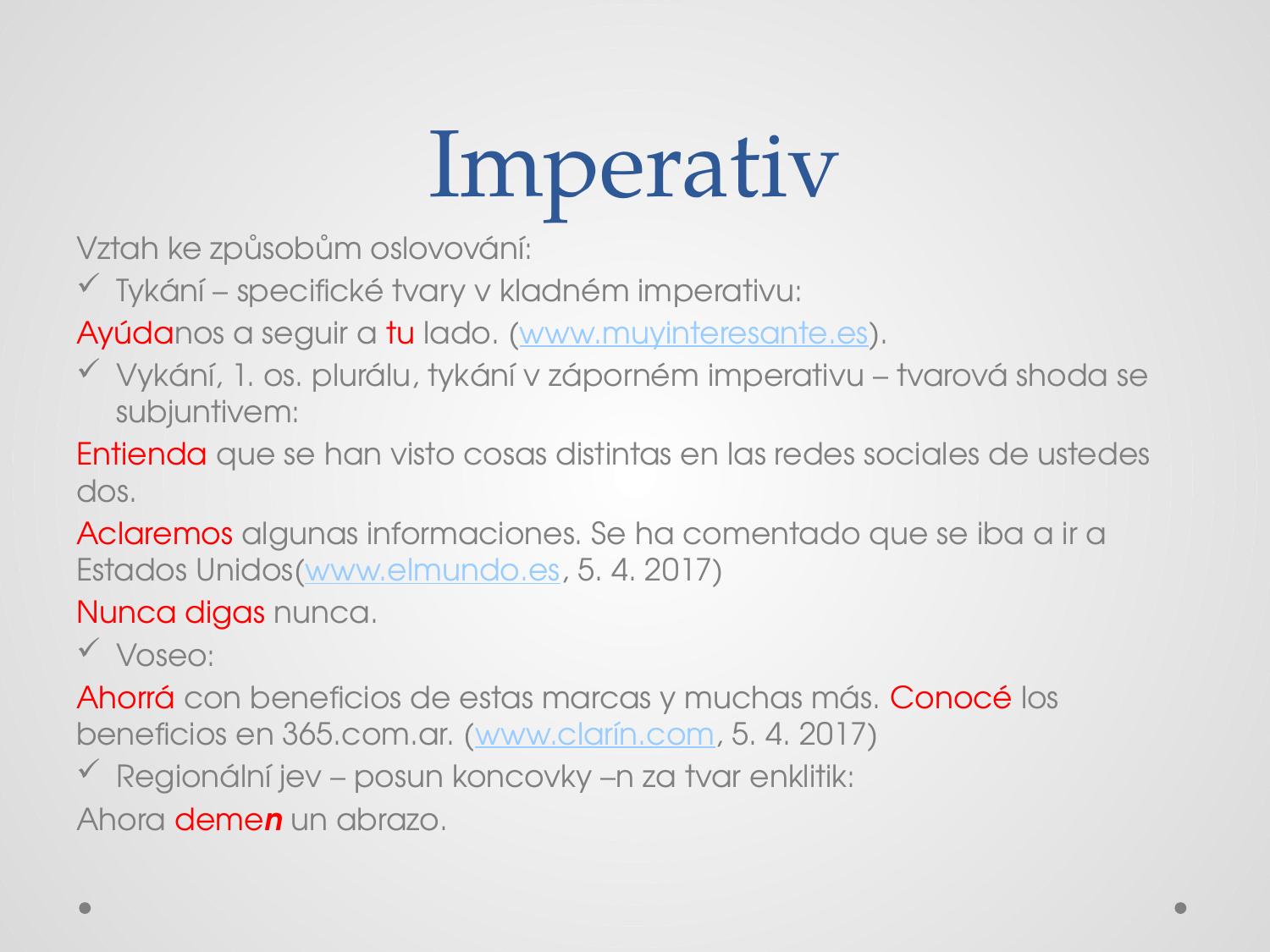

# Imperativ
Vztah ke způsobům oslovování:
Tykání – specifické tvary v kladném imperativu:
Ayúdanos a seguir a tu lado. (www.muyinteresante.es).
Vykání, 1. os. plurálu, tykání v záporném imperativu – tvarová shoda se subjuntivem:
Entienda que se han visto cosas distintas en las redes sociales de ustedes dos.
Aclaremos algunas informaciones. Se ha comentado que se iba a ir a Estados Unidos(www.elmundo.es, 5. 4. 2017)
Nunca digas nunca.
Voseo:
Ahorrá con beneficios de estas marcas y muchas más. Conocé los beneficios en 365.com.ar. (www.clarín.com, 5. 4. 2017)
Regionální jev – posun koncovky –n za tvar enklitik:
Ahora demen un abrazo.